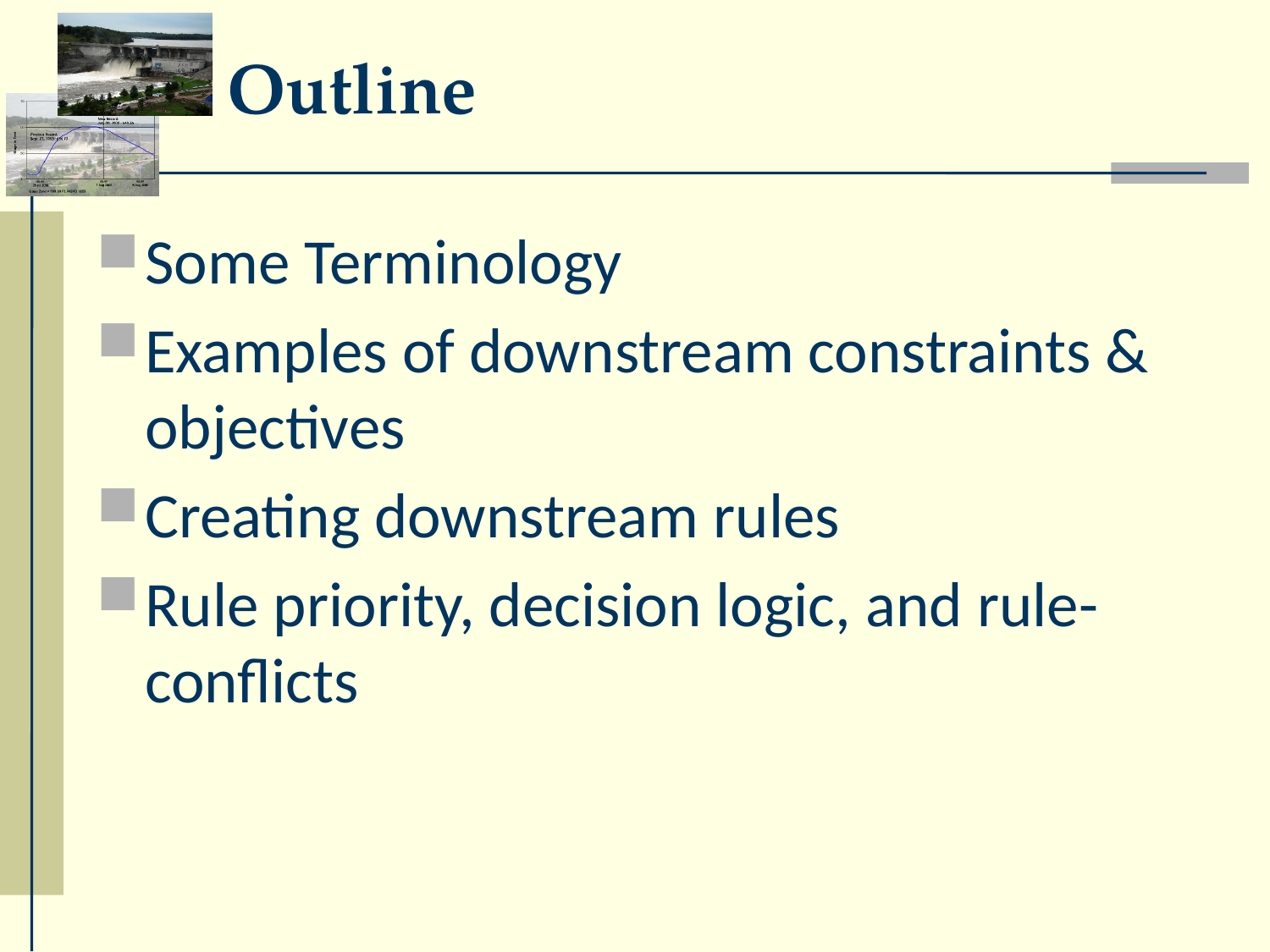

# Outline
Some Terminology
Examples of downstream constraints & objectives
Creating downstream rules
Rule priority, decision logic, and rule-conflicts